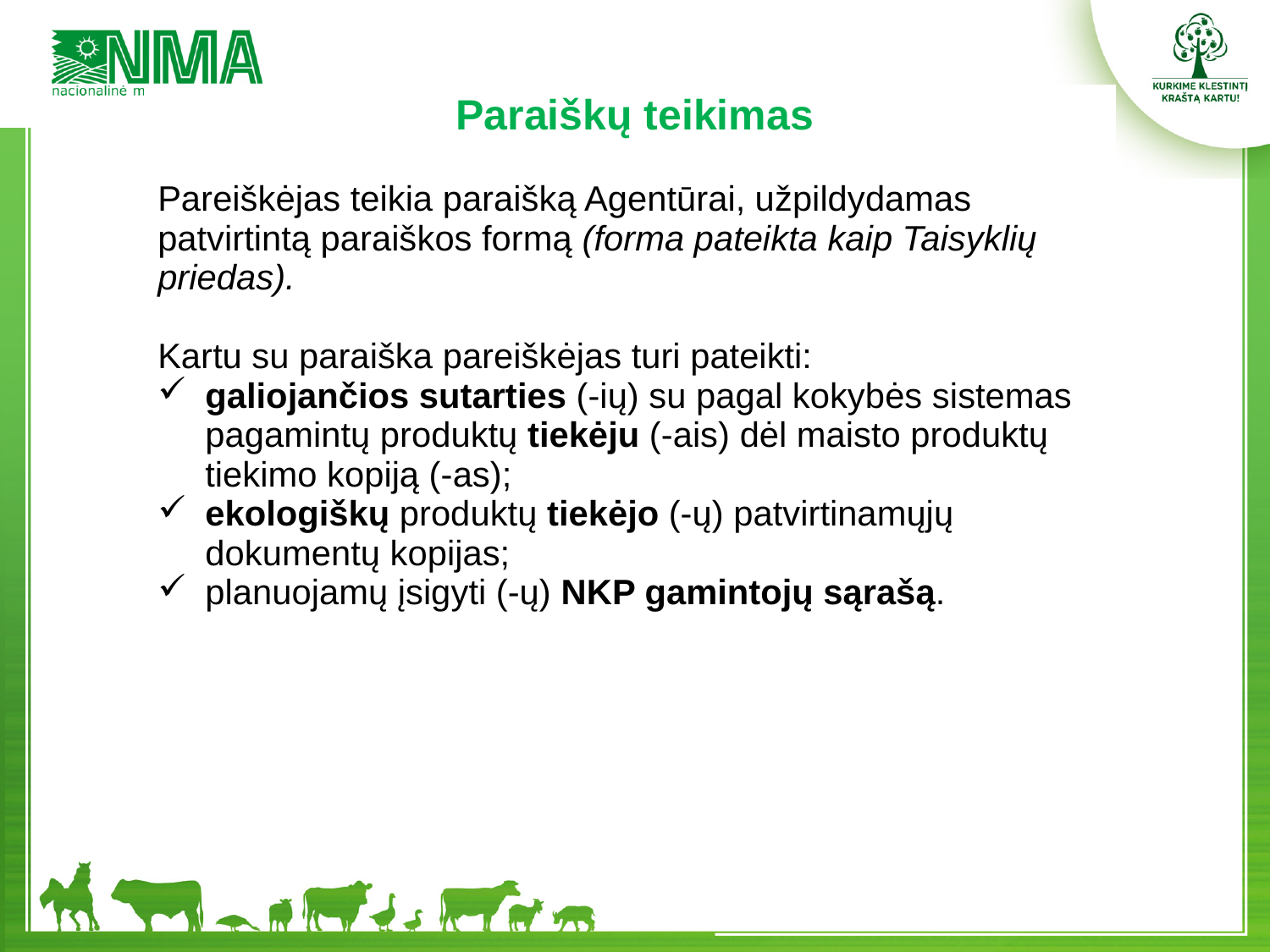

| Paraiškų teikimas Pareiškėjas teikia paraišką Agentūrai, užpildydamas patvirtintą paraiškos formą (forma pateikta kaip Taisyklių priedas). Kartu su paraiška pareiškėjas turi pateikti: galiojančios sutarties (-ių) su pagal kokybės sistemas pagamintų produktų tiekėju (-ais) dėl maisto produktų tiekimo kopiją (-as); ekologiškų produktų tiekėjo (-ų) patvirtinamųjų dokumentų kopijas; planuojamų įsigyti (-ų) NKP gamintojų sąrašą. |
| --- |